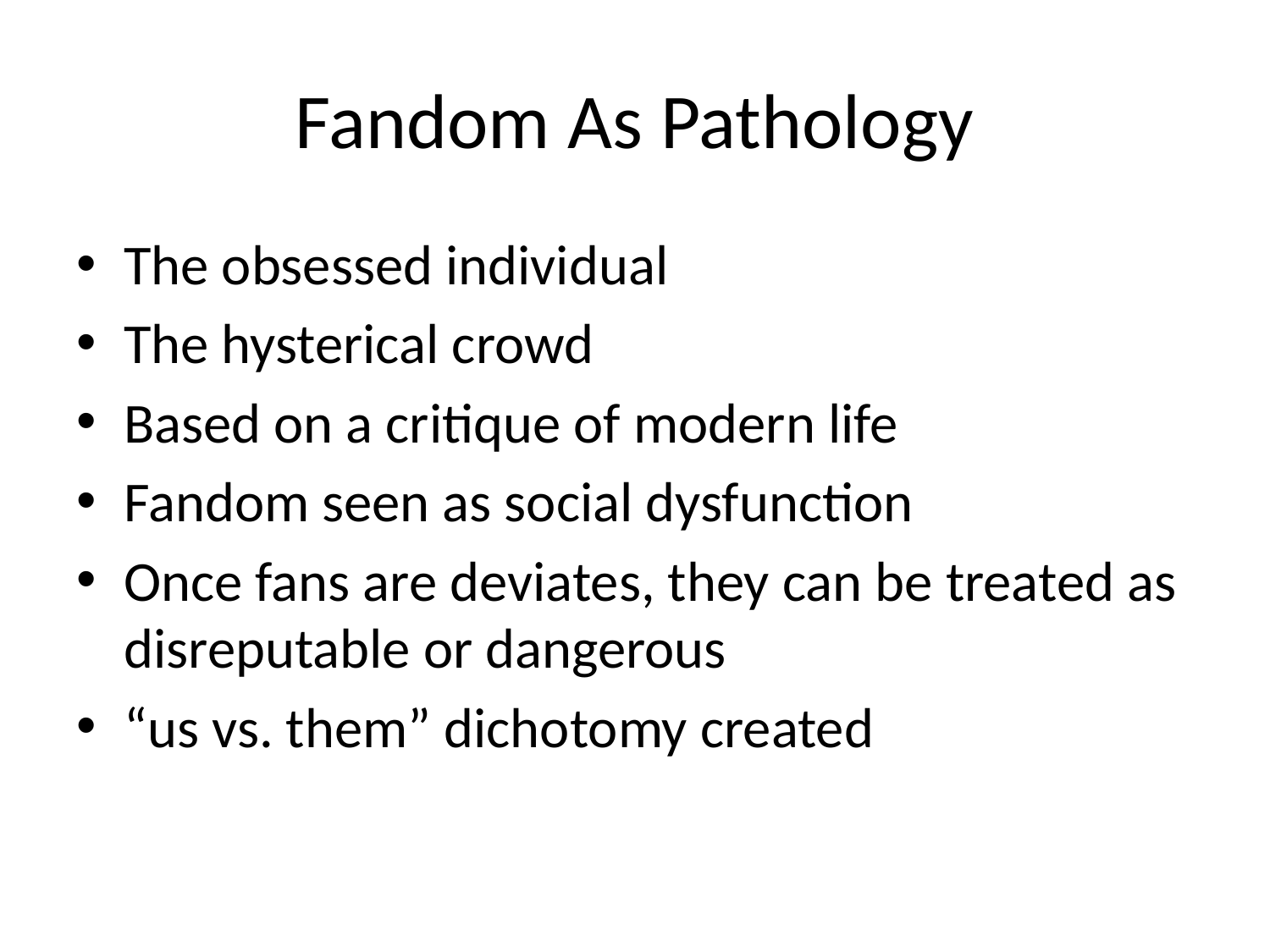

# Fandom As Pathology
The obsessed individual
The hysterical crowd
Based on a critique of modern life
Fandom seen as social dysfunction
Once fans are deviates, they can be treated as disreputable or dangerous
“us vs. them” dichotomy created